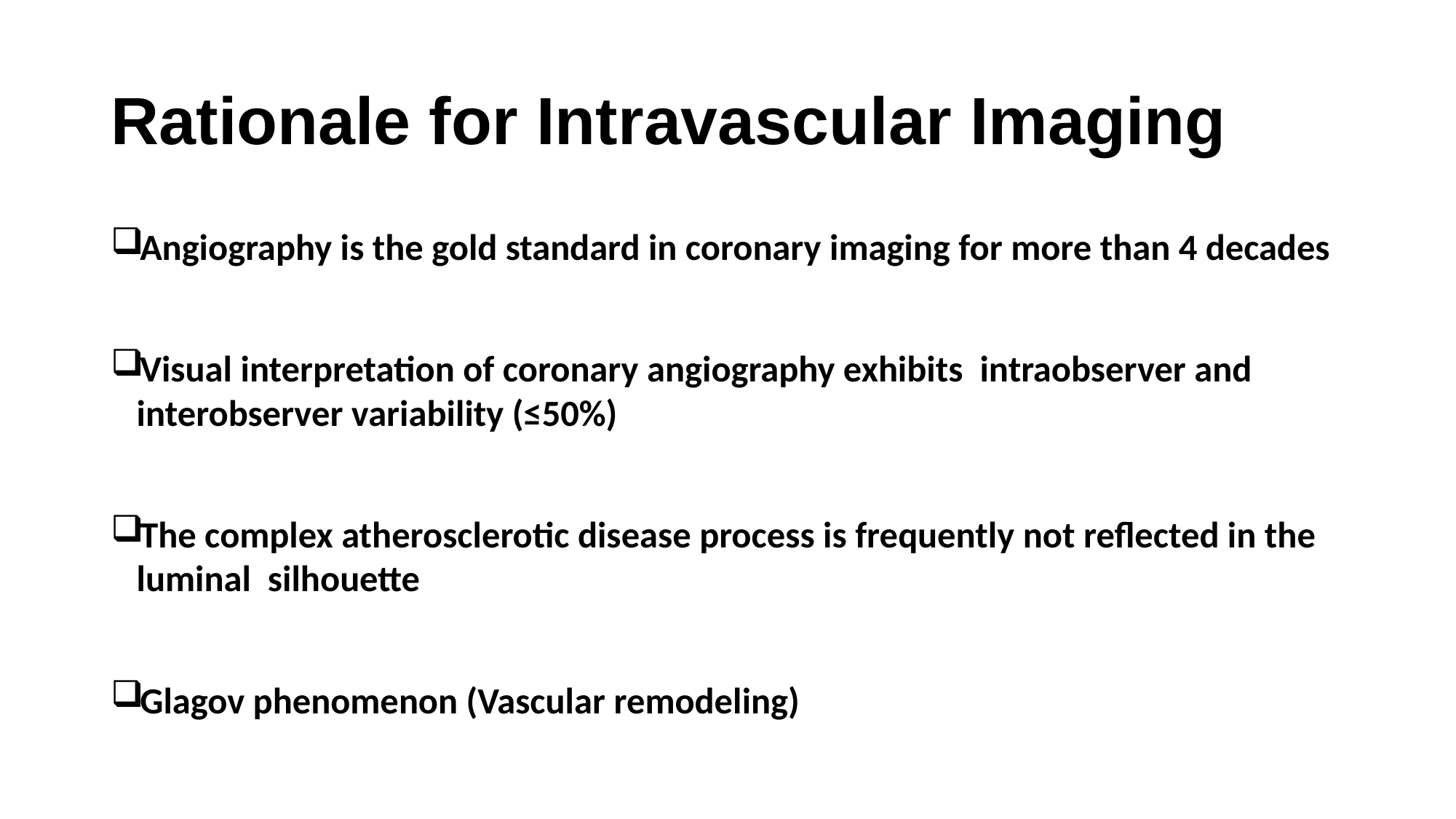

# Rationale for Intravascular Imaging
Angiography is the gold standard in coronary imaging for more than 4 decades

Visual interpretation of coronary angiography exhibits  intraobserver and interobserver variability (≤50%)

The complex atherosclerotic disease process is frequently not reflected in the luminal  silhouette

Glagov phenomenon (Vascular remodeling)